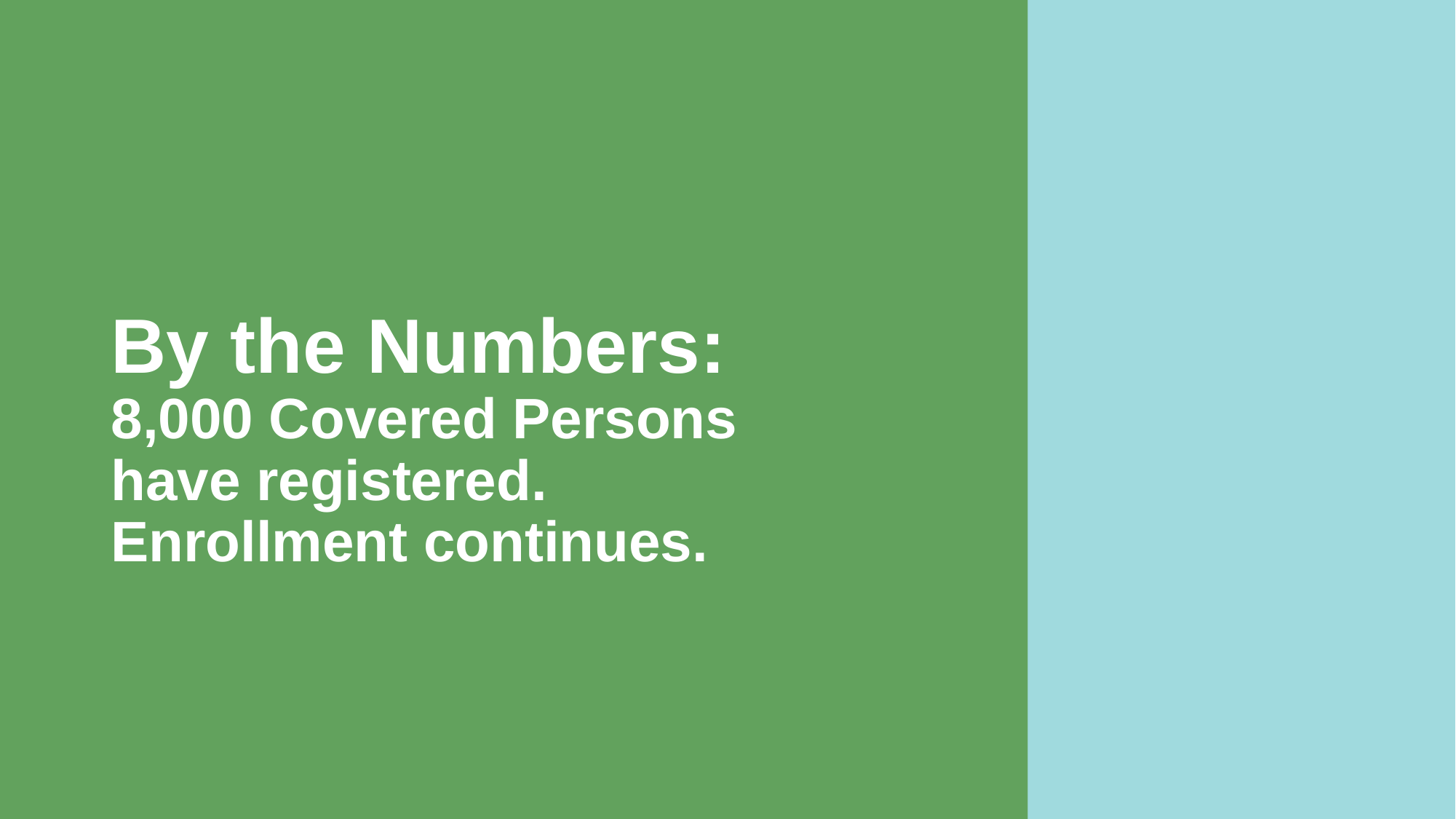

# By the Numbers: 8,000 Covered Persons   have registered. Enrollment continues.